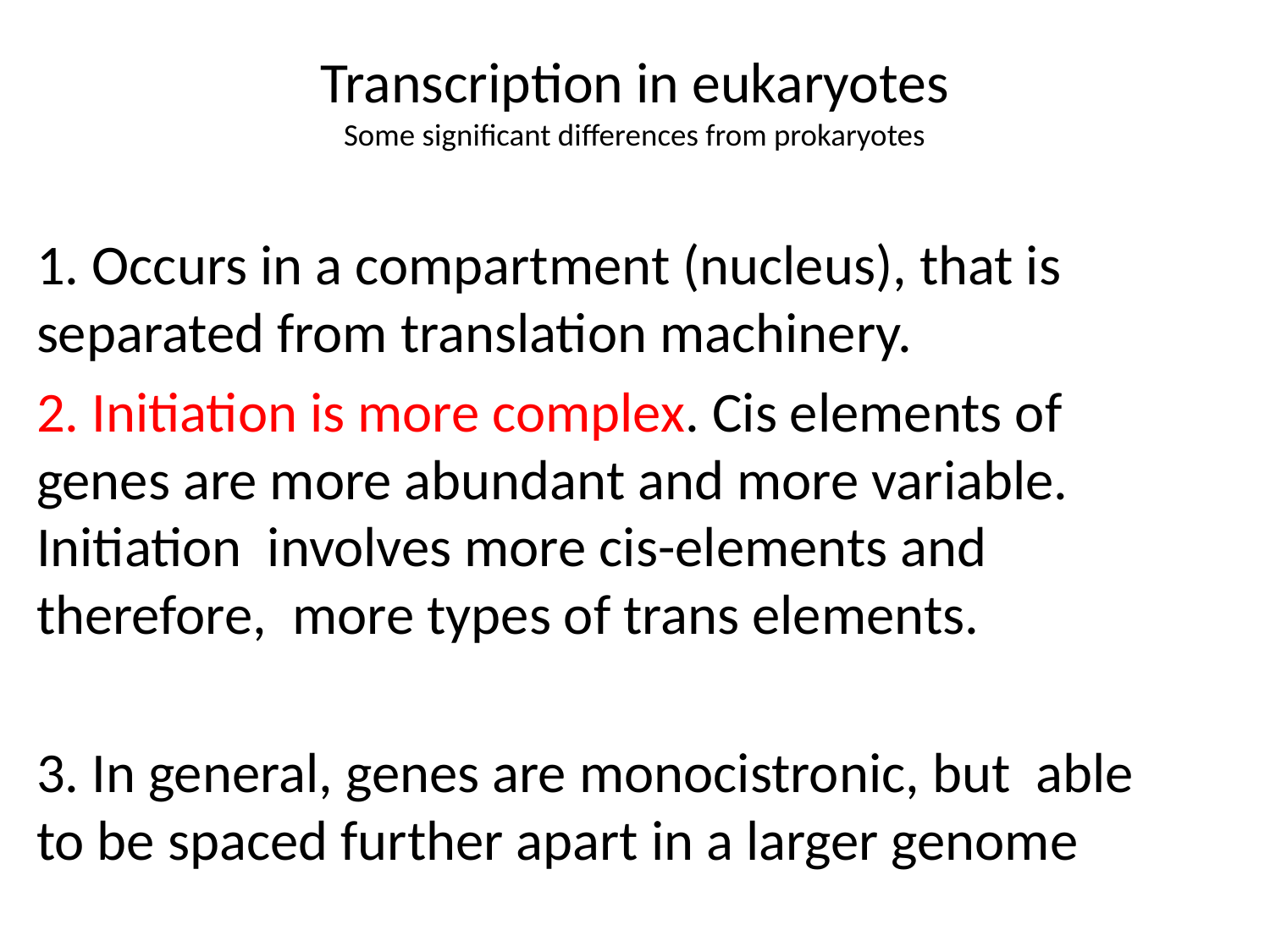

# Transcription in eukaryotes Some significant differences from prokaryotes
1. Occurs in a compartment (nucleus), that is separated from translation machinery.
2. Initiation is more complex. Cis elements of genes are more abundant and more variable.  Initiation  involves more cis-elements and therefore,  more types of trans elements.

3. In general, genes are monocistronic, but  able to be spaced further apart in a larger genome